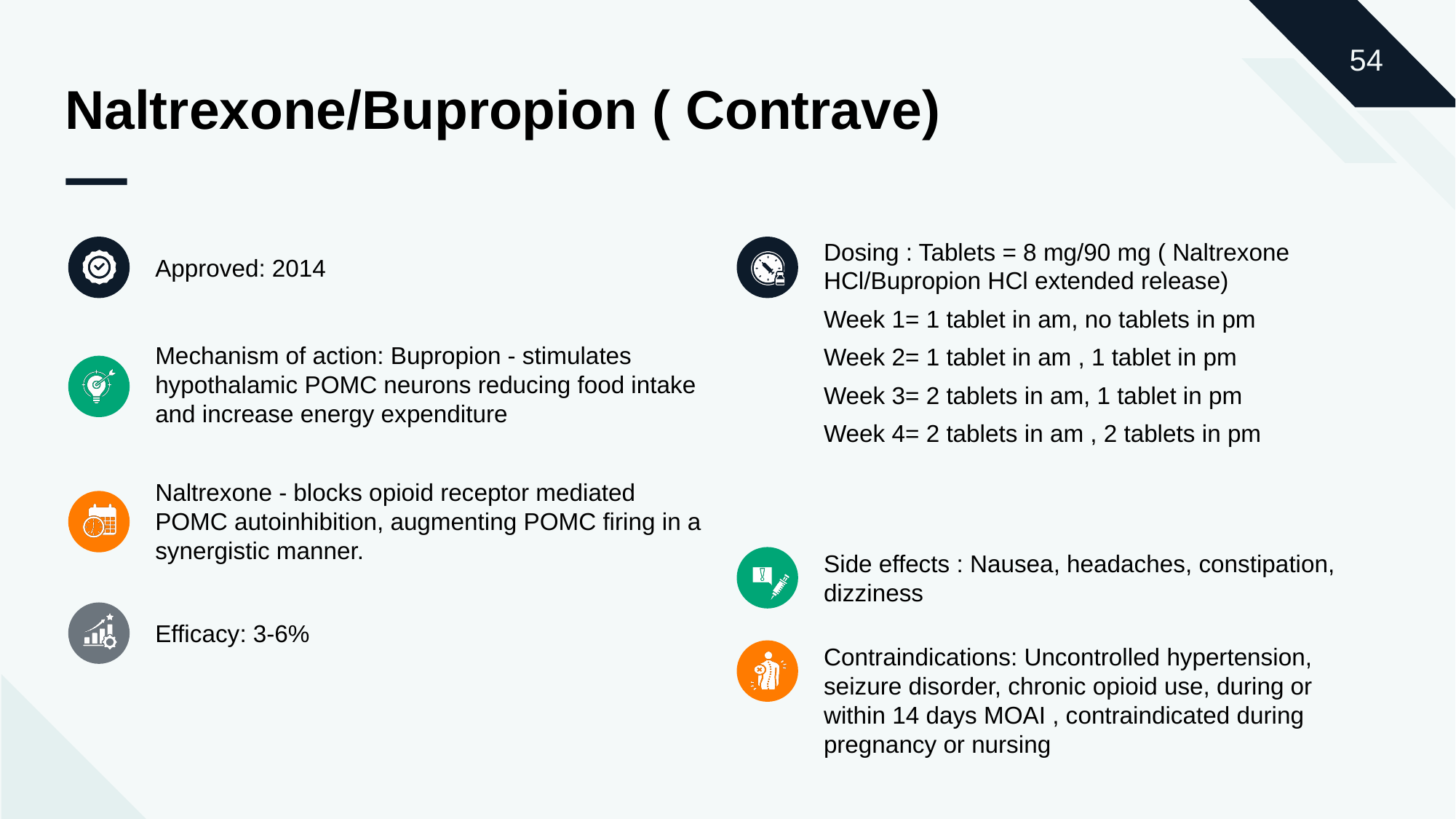

Naltrexone/Bupropion ( Contrave)

Dosing : Tablets = 8 mg/90 mg ( Naltrexone HCl/Bupropion HCl extended release)
Week 1= 1 tablet in am, no tablets in pm
Week 2= 1 tablet in am , 1 tablet in pm
Week 3= 2 tablets in am, 1 tablet in pm
Week 4= 2 tablets in am , 2 tablets in pm

Approved: 2014

Mechanism of action: Bupropion - stimulates hypothalamic POMC neurons reducing food intake and increase energy expenditure

Naltrexone - blocks opioid receptor mediated POMC autoinhibition, augmenting POMC firing in a synergistic manner.

Side effects : Nausea, headaches, constipation, dizziness

Efficacy: 3-6%

Contraindications: Uncontrolled hypertension, seizure disorder, chronic opioid use, during or within 14 days MOAI , contraindicated during pregnancy or nursing